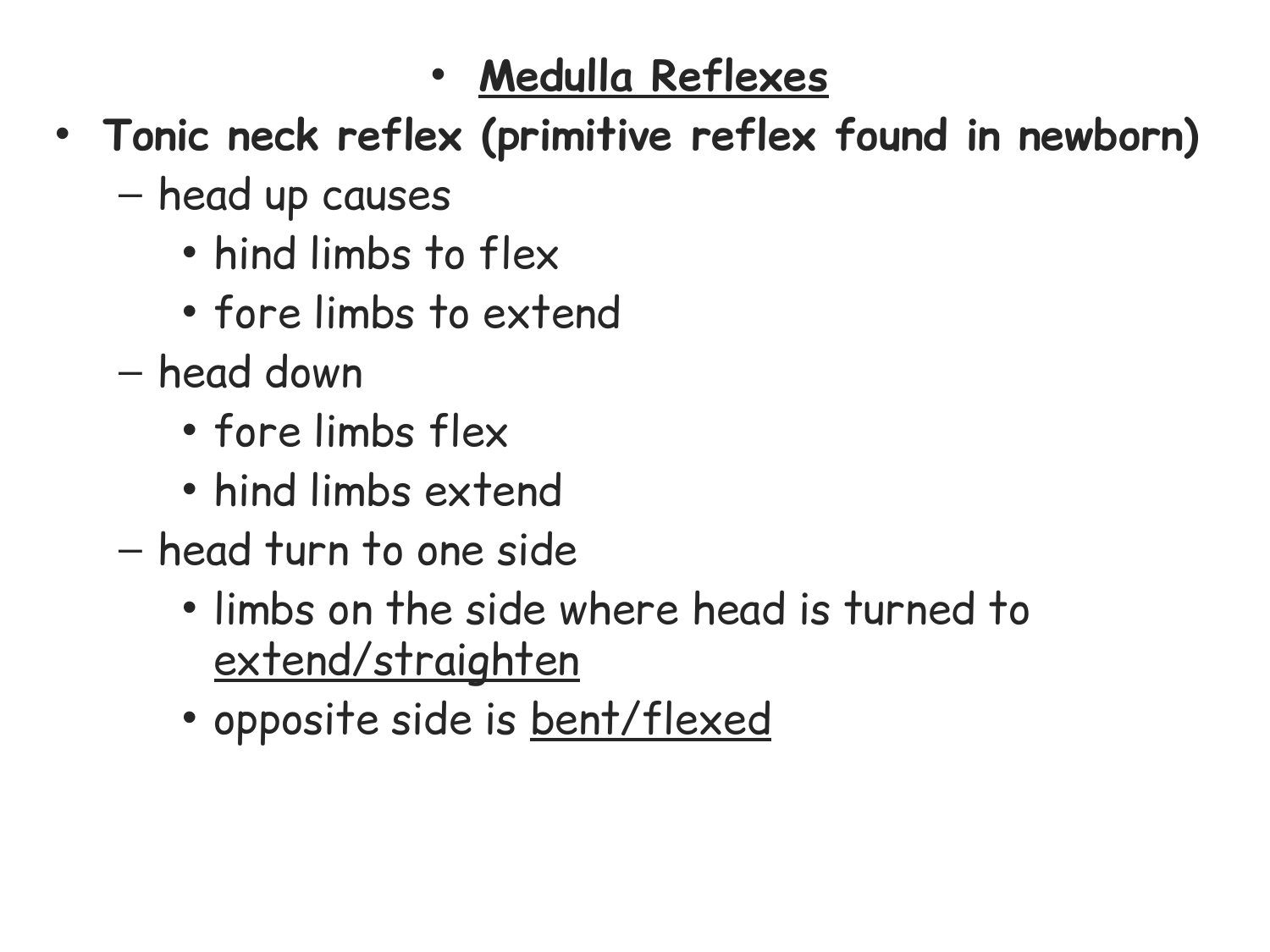

Medulla Reflexes
Tonic neck reflex (primitive reflex found in newborn)
head up causes
hind limbs to flex
fore limbs to extend
head down
fore limbs flex
hind limbs extend
head turn to one side
limbs on the side where head is turned to extend/straighten
opposite side is bent/flexed